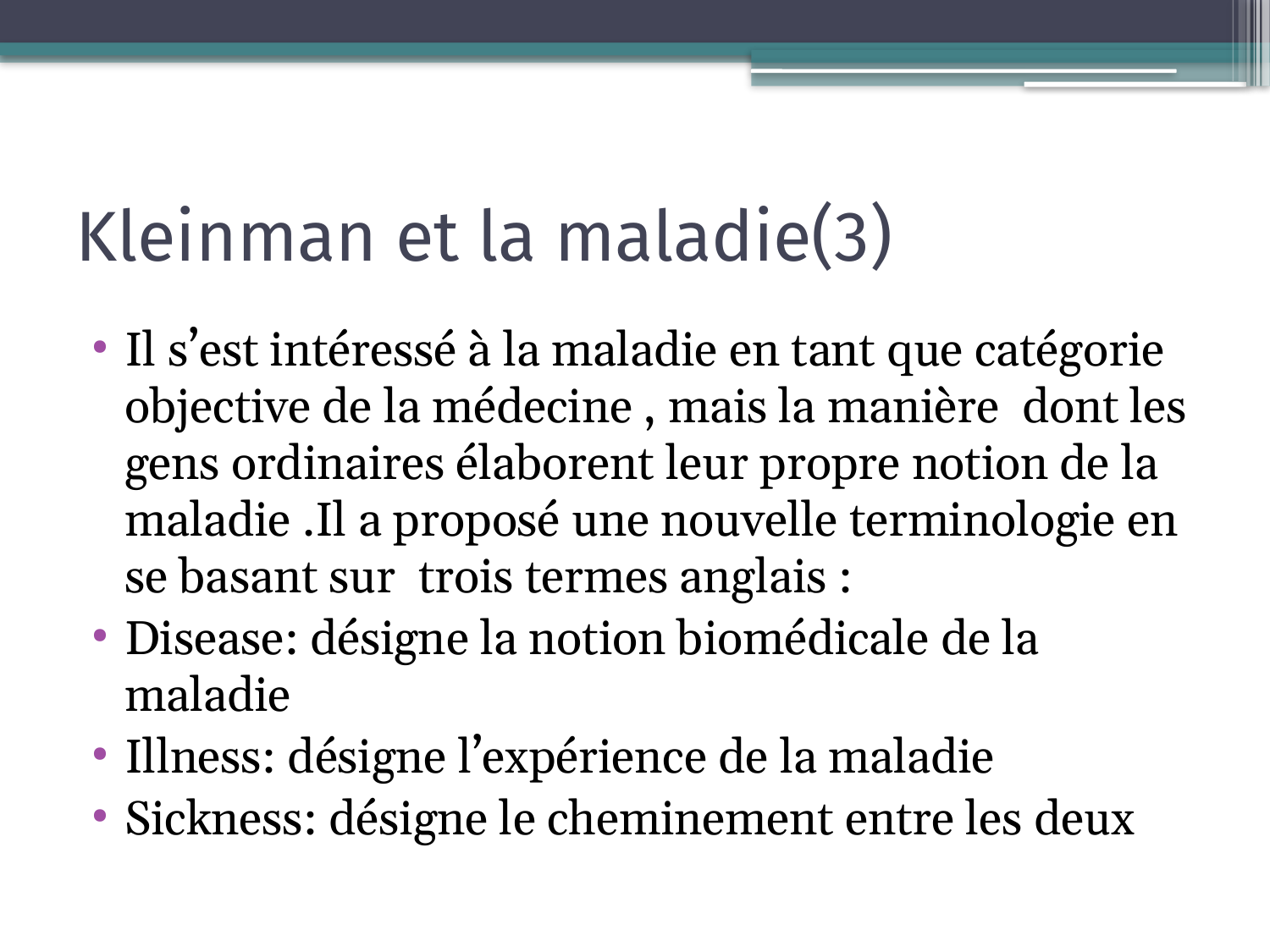

# Kleinman et la maladie(3)
Il s’est intéressé à la maladie en tant que catégorie objective de la médecine , mais la manière  dont les gens ordinaires élaborent leur propre notion de la maladie .Il a proposé une nouvelle terminologie en se basant sur  trois termes anglais :
Disease: désigne la notion biomédicale de la maladie
Illness: désigne l’expérience de la maladie
Sickness: désigne le cheminement entre les deux